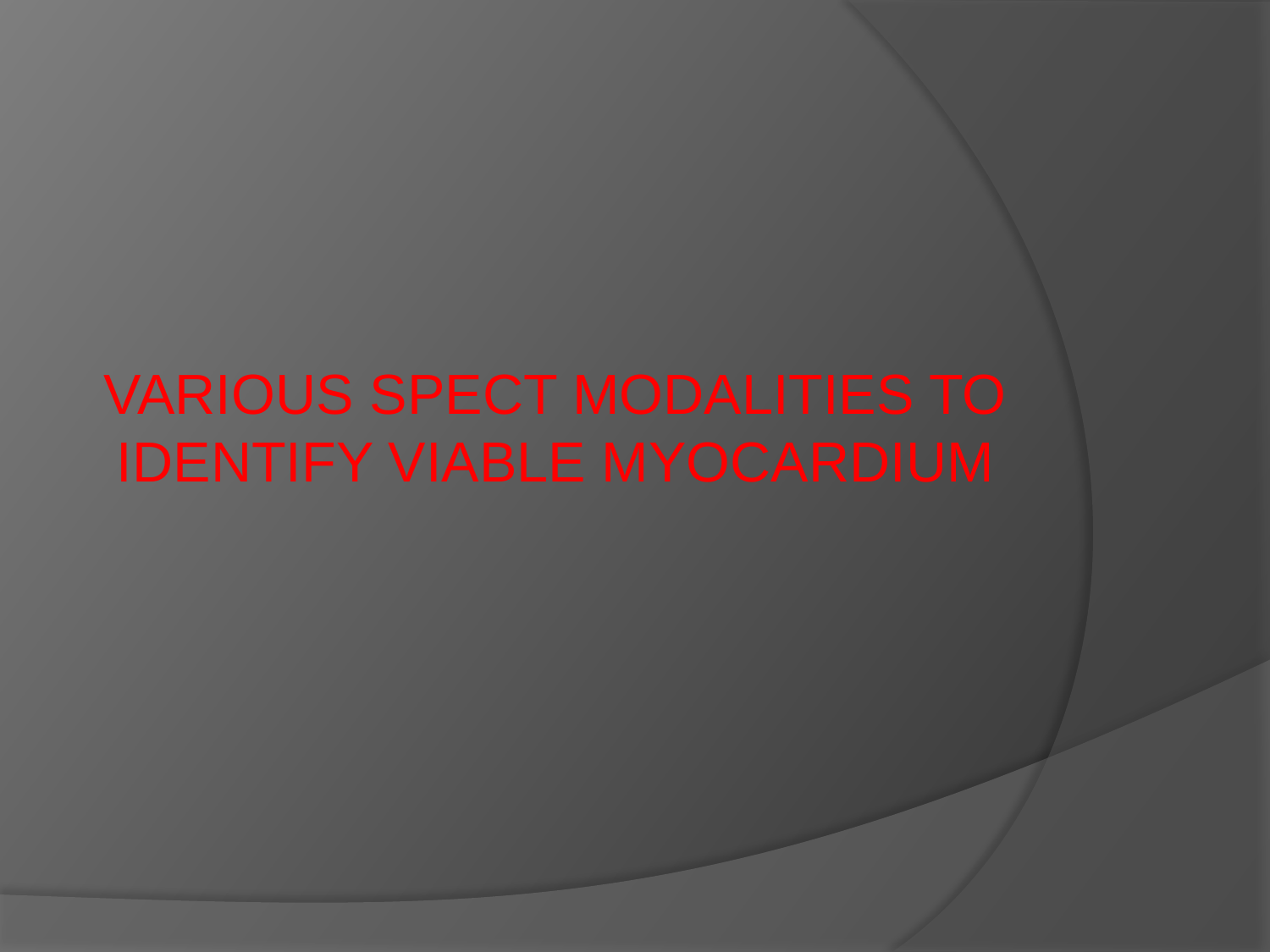

VARIOUS SPECT MODALITIES TO IDENTIFY VIABLE MYOCARDIUM
#